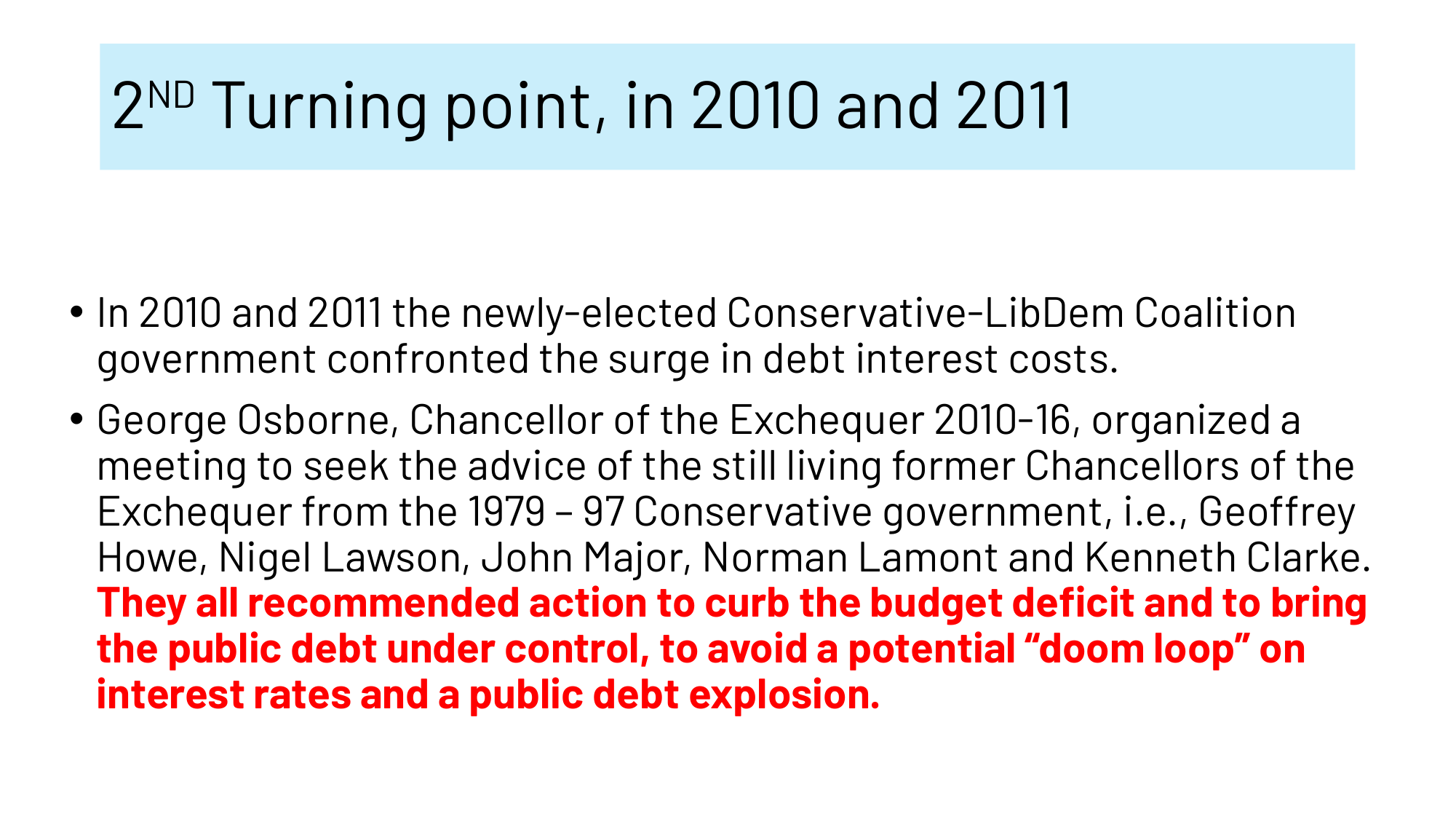

# 2ND Turning point, in 2010 and 2011

In 2010 and 2011 the newly-elected Conservative-LibDem Coalition government confronted the surge in debt interest costs.
George Osborne, Chancellor of the Exchequer 2010-16, organized a meeting to seek the advice of the still living former Chancellors of the Exchequer from the 1979 – 97 Conservative government, i.e., Geoffrey Howe, Nigel Lawson, John Major, Norman Lamont and Kenneth Clarke. They all recommended action to curb the budget deficit and to bring the public debt under control, to avoid a potential “doom loop” on interest rates and a public debt explosion.